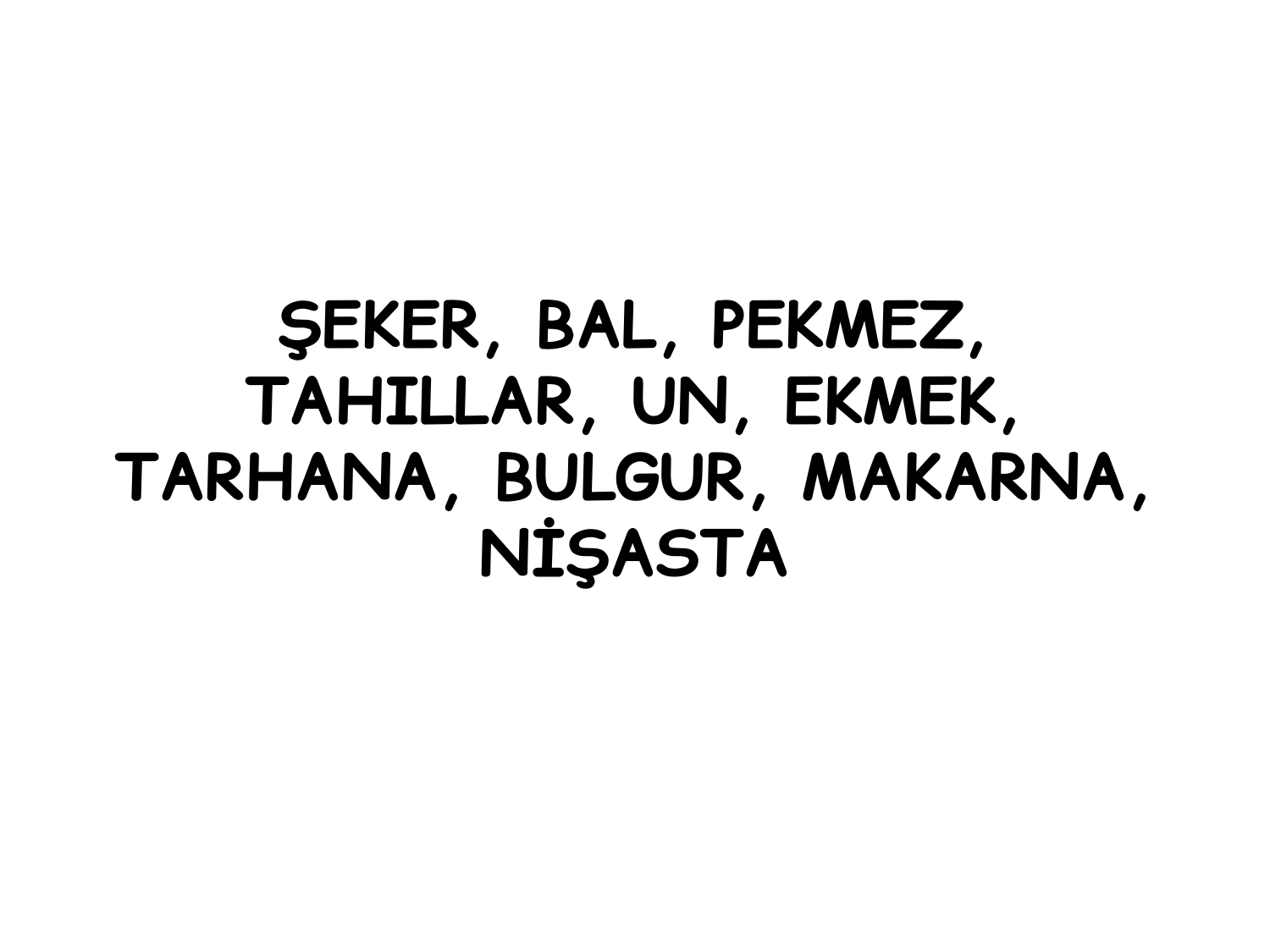

# ŞEKER, BAL, PEKMEZ, TAHILLAR, UN, EKMEK, TARHANA, BULGUR, MAKARNA, NİŞASTA